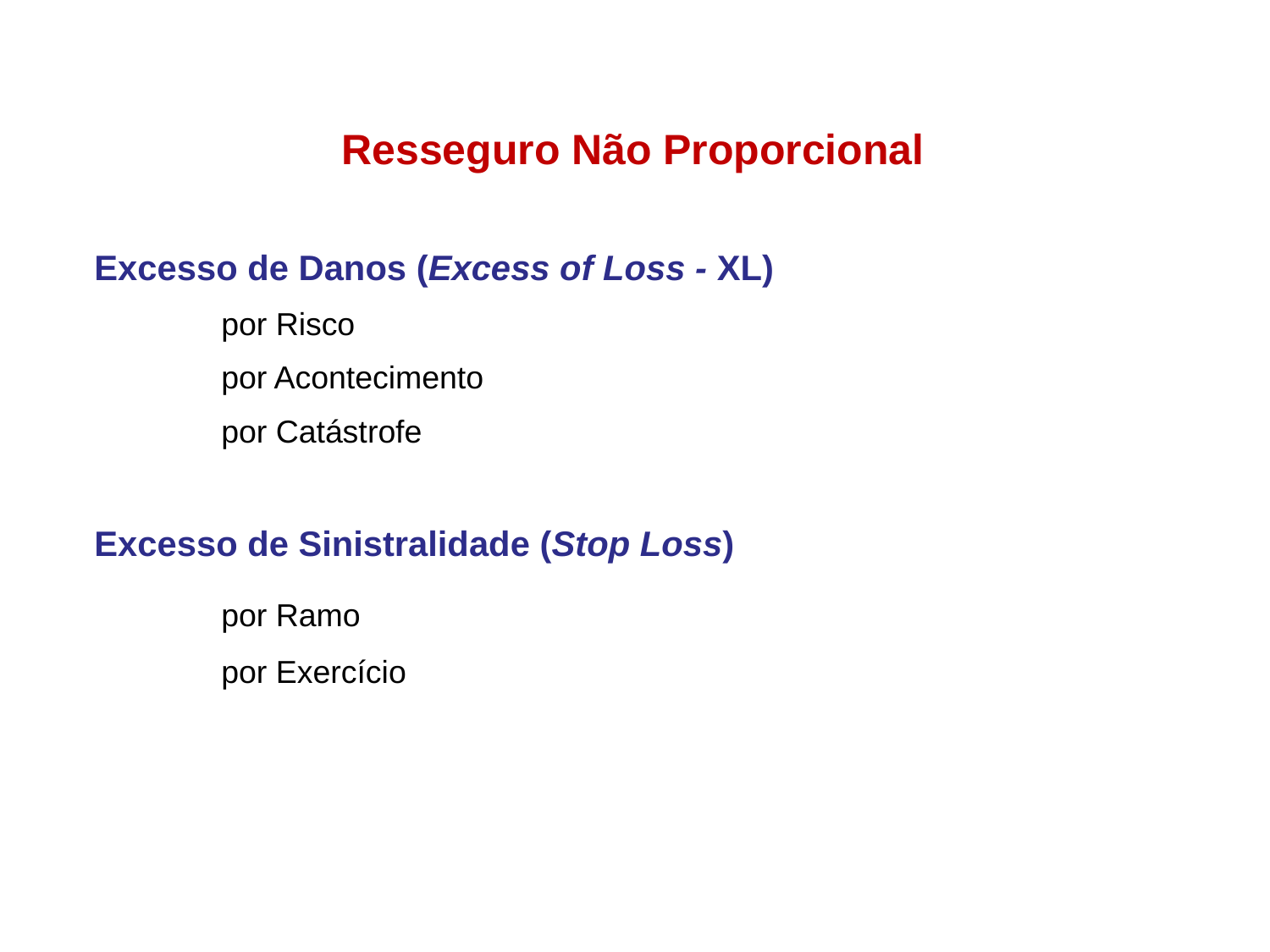

Resseguro Não Proporcional

Excesso de Danos (Excess of Loss - XL)
	por Risco
	por Acontecimento
	por Catástrofe

Excesso de Sinistralidade (Stop Loss)
	por Ramo
	por Exercício